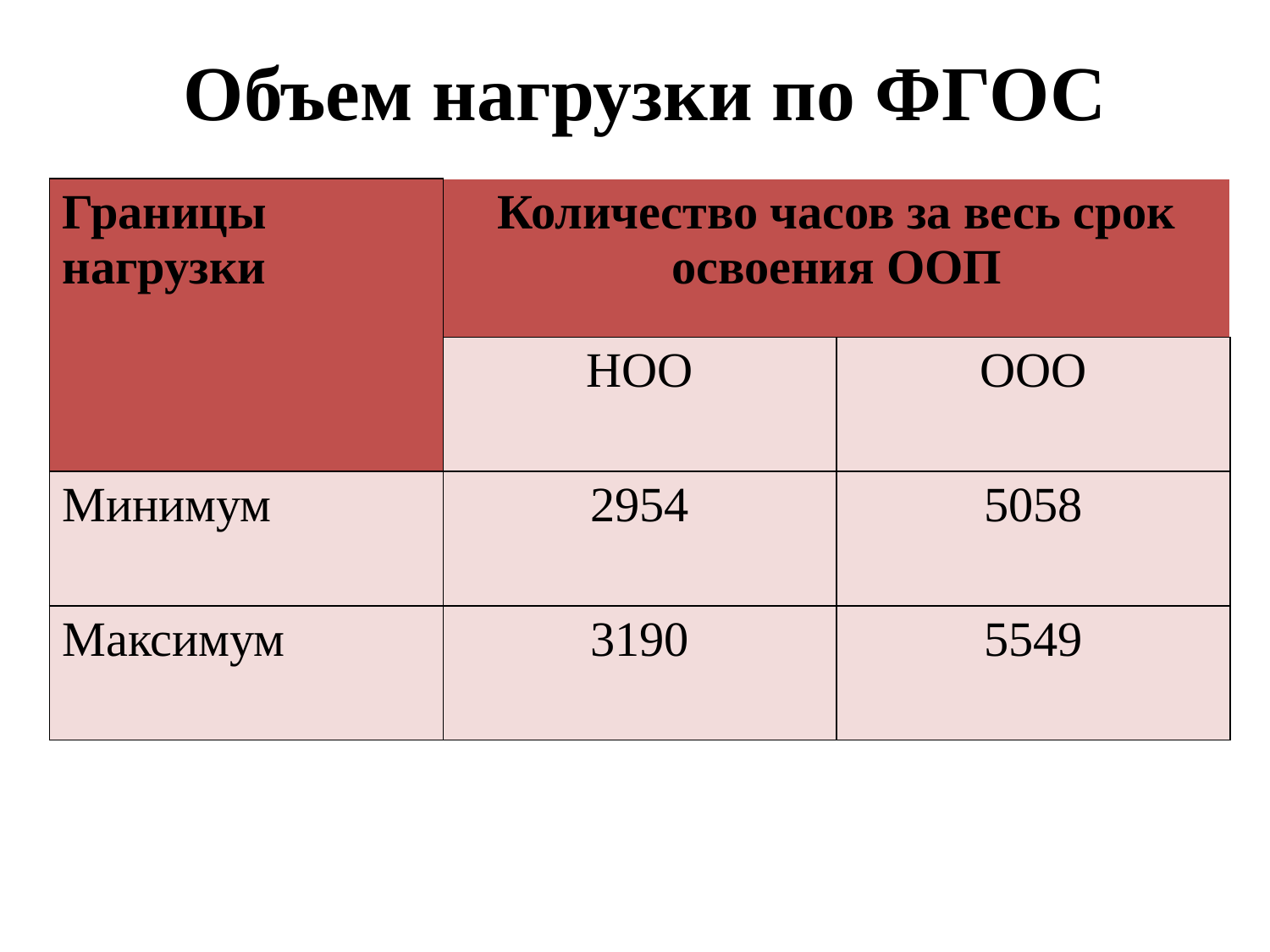

# Объем нагрузки по ФГОС
| Границы нагрузки | Количество часов за весь срок освоения ООП |  |
| --- | --- | --- |
|  | НОО | ООО |
| Минимум | 2954 | 5058 |
| Максимум | 3190 | 5549 |